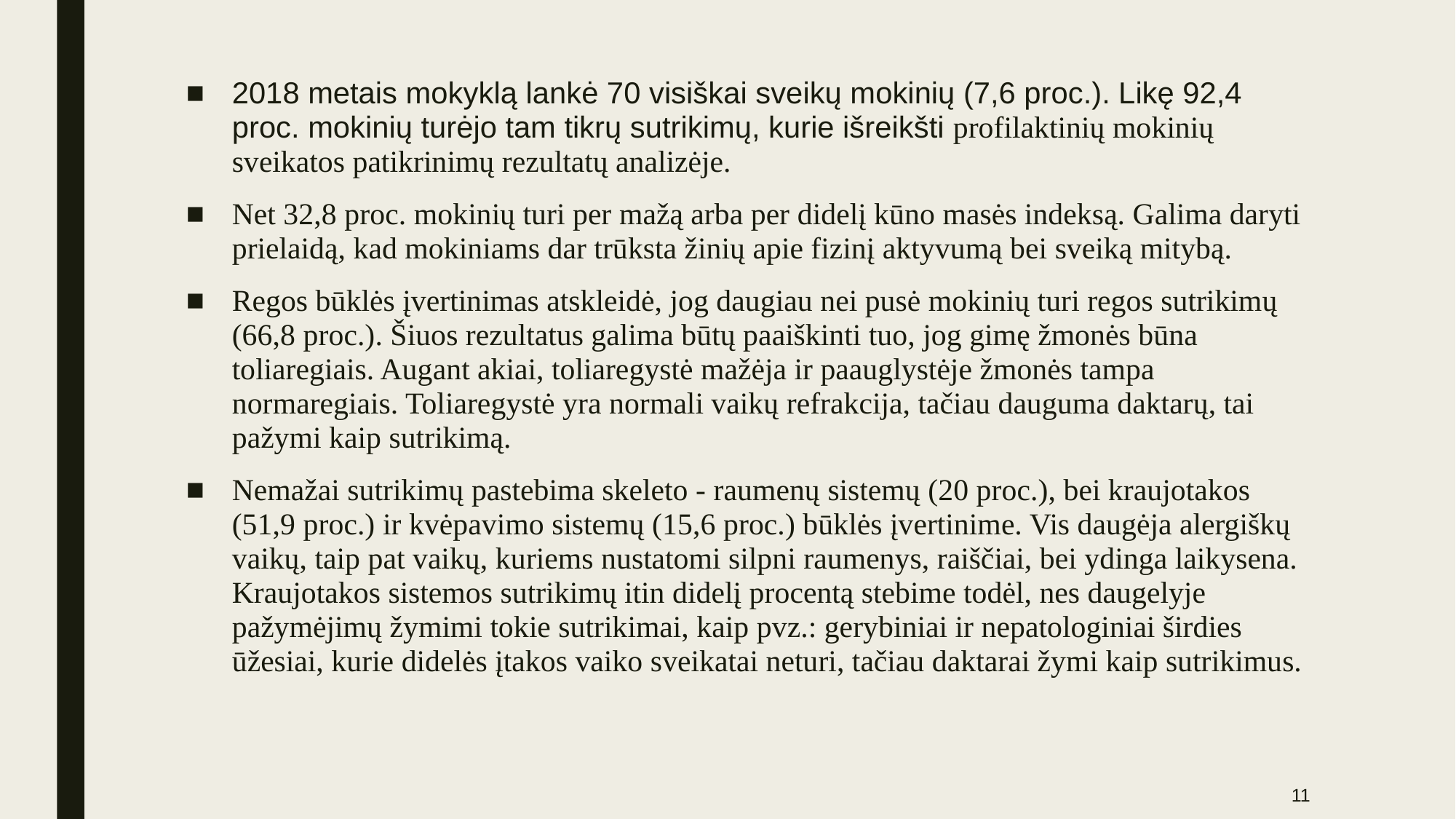

2018 metais mokyklą lankė 70 visiškai sveikų mokinių (7,6 proc.). Likę 92,4 proc. mokinių turėjo tam tikrų sutrikimų, kurie išreikšti profilaktinių mokinių sveikatos patikrinimų rezultatų analizėje.
Net 32,8 proc. mokinių turi per mažą arba per didelį kūno masės indeksą. Galima daryti prielaidą, kad mokiniams dar trūksta žinių apie fizinį aktyvumą bei sveiką mitybą.
Regos būklės įvertinimas atskleidė, jog daugiau nei pusė mokinių turi regos sutrikimų (66,8 proc.). Šiuos rezultatus galima būtų paaiškinti tuo, jog gimę žmonės būna toliaregiais. Augant akiai, toliaregystė mažėja ir paauglystėje žmonės tampa normaregiais. Toliaregystė yra normali vaikų refrakcija, tačiau dauguma daktarų, tai pažymi kaip sutrikimą.
Nemažai sutrikimų pastebima skeleto - raumenų sistemų (20 proc.), bei kraujotakos (51,9 proc.) ir kvėpavimo sistemų (15,6 proc.) būklės įvertinime. Vis daugėja alergiškų vaikų, taip pat vaikų, kuriems nustatomi silpni raumenys, raiščiai, bei ydinga laikysena. Kraujotakos sistemos sutrikimų itin didelį procentą stebime todėl, nes daugelyje pažymėjimų žymimi tokie sutrikimai, kaip pvz.: gerybiniai ir nepatologiniai širdies ūžesiai, kurie didelės įtakos vaiko sveikatai neturi, tačiau daktarai žymi kaip sutrikimus.
#
11